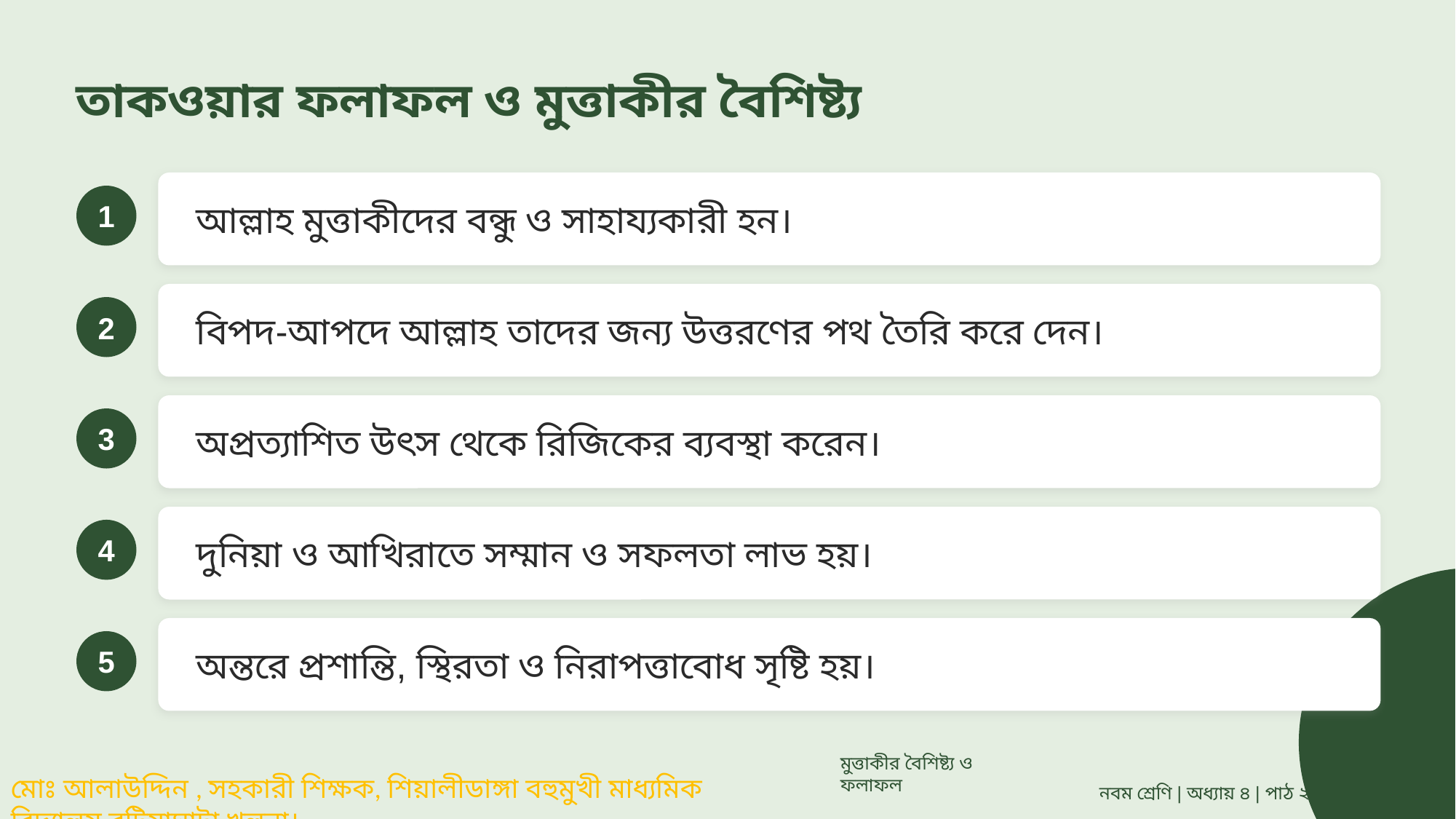

তাকওয়ার ফলাফল ও মুত্তাকীর বৈশিষ্ট্য

আল্লাহ মুত্তাকীদের বন্ধু ও সাহায্যকারী হন।

1

বিপদ-আপদে আল্লাহ তাদের জন্য উত্তরণের পথ তৈরি করে দেন।

2

অপ্রত্যাশিত উৎস থেকে রিজিকের ব্যবস্থা করেন।

3

দুনিয়া ও আখিরাতে সম্মান ও সফলতা লাভ হয়।

4

অন্তরে প্রশান্তি, স্থিরতা ও নিরাপত্তাবোধ সৃষ্টি হয়।

5
মুত্তাকীর বৈশিষ্ট্য ও ফলাফল
নবম শ্রেণি | অধ্যায় ৪ | পাঠ ২ | তাকওয়া